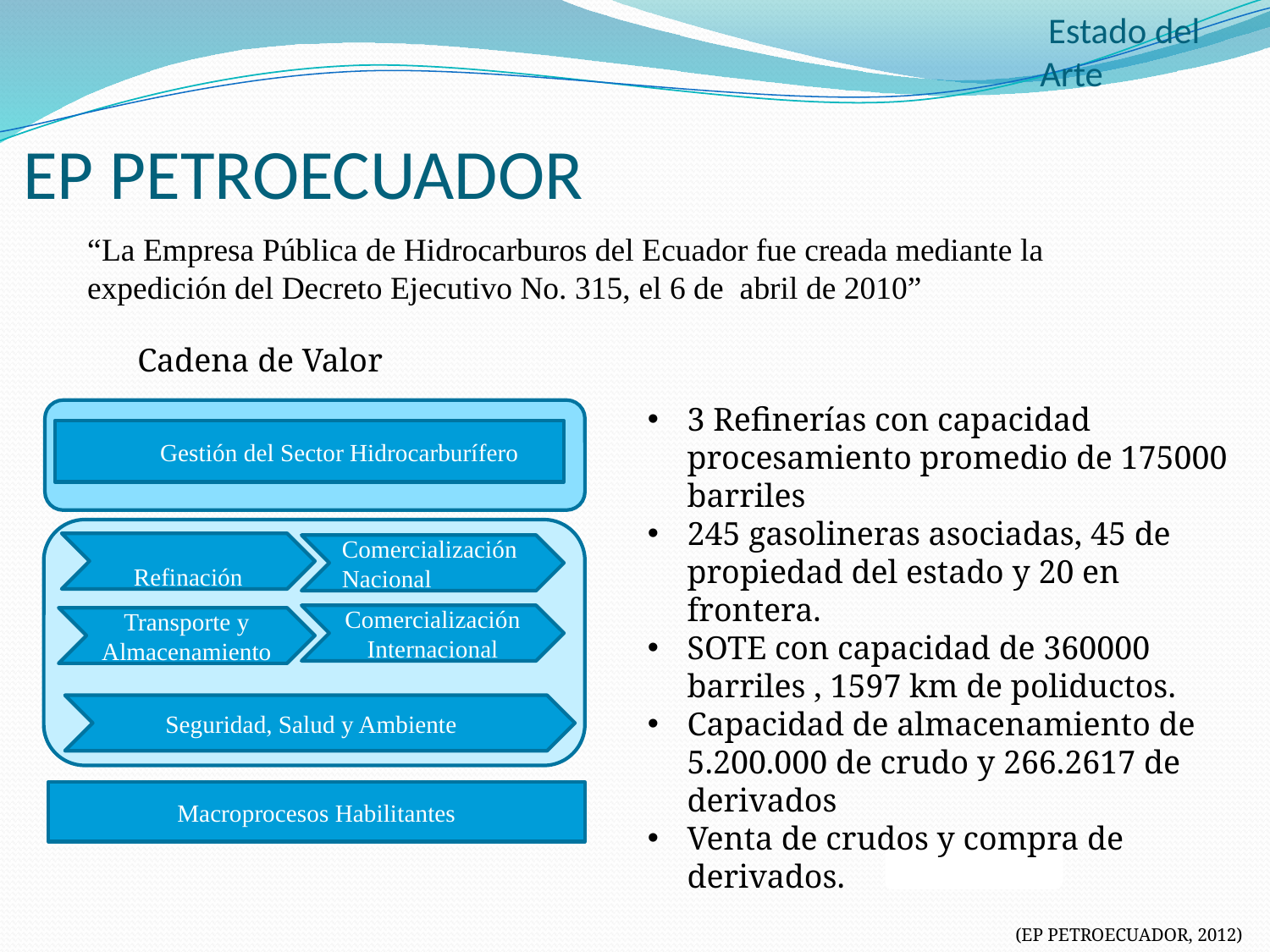

Estado del Arte
# EP PETROECUADOR
“La Empresa Pública de Hidrocarburos del Ecuador fue creada mediante la expedición del Decreto Ejecutivo No. 315, el 6 de  abril de 2010”
Cadena de Valor

Gestión del Sector Hidrocarburífero

Refinación
Comercialización Nacional
Comercialización Internacional
Transporte y Almacenamiento
Seguridad, Salud y Ambiente
3 Refinerías con capacidad procesamiento promedio de 175000 barriles
245 gasolineras asociadas, 45 de propiedad del estado y 20 en frontera.
SOTE con capacidad de 360000 barriles , 1597 km de poliductos.
Capacidad de almacenamiento de 5.200.000 de crudo y 266.2617 de derivados
Venta de crudos y compra de derivados.

Macroprocesos Habilitantes

(EP PETROECUADOR, 2012)